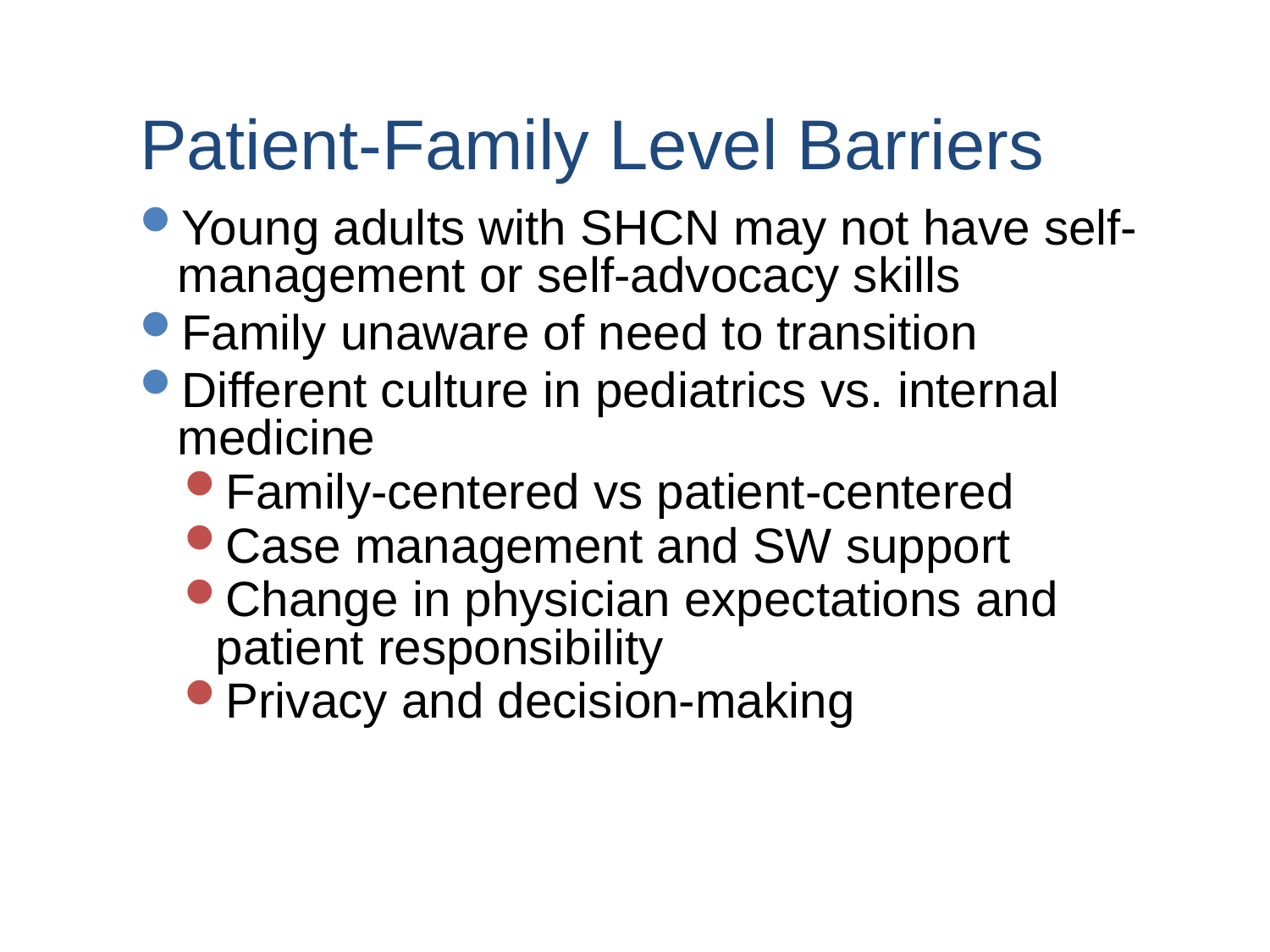

# Patient-Family Level Barriers
Young adults with SHCN may not have self-management or self-advocacy skills
Family unaware of need to transition
Different culture in pediatrics vs. internal medicine
Family-centered vs patient-centered
Case management and SW support
Change in physician expectations and patient responsibility
Privacy and decision-making